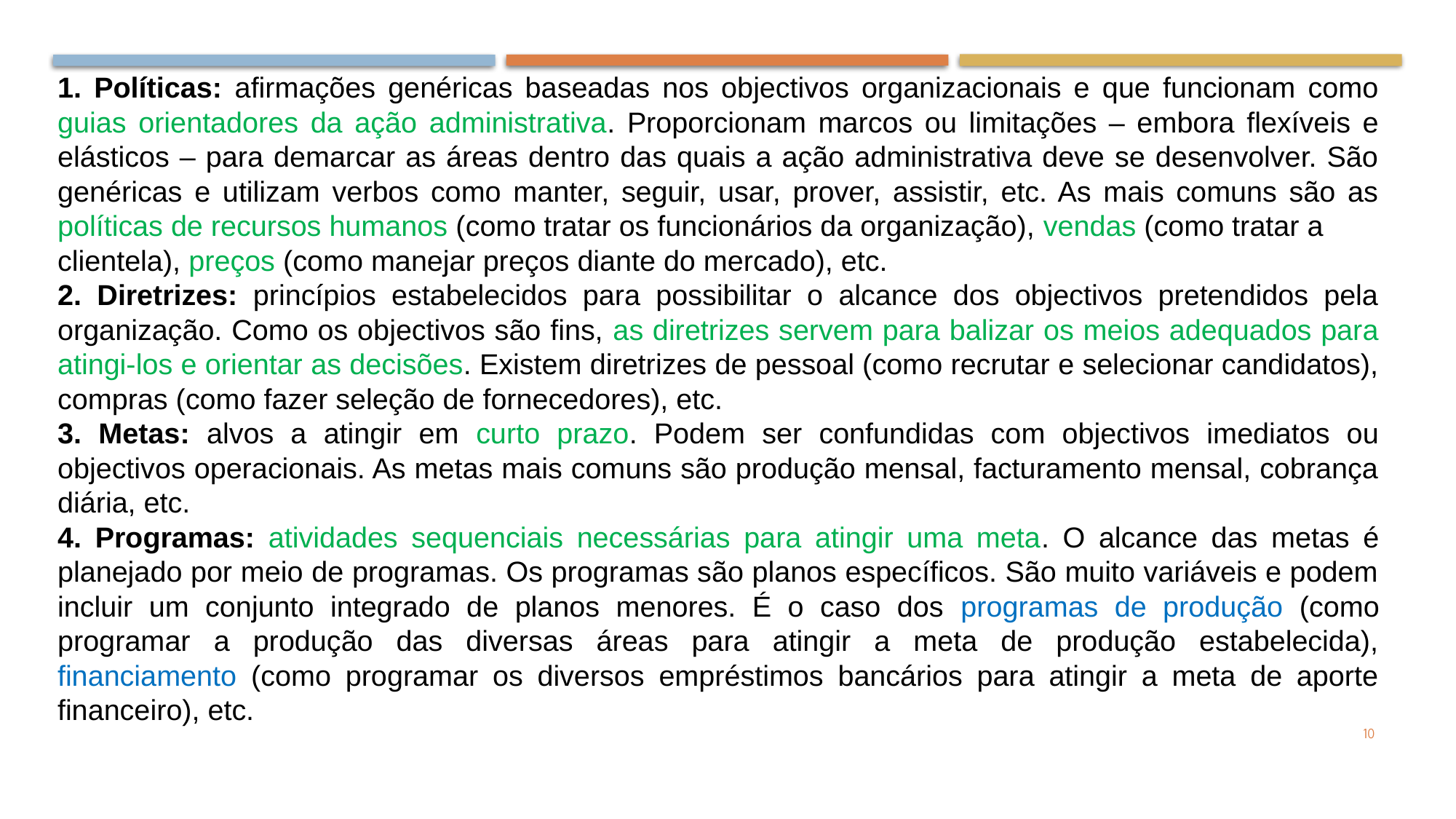

1. Políticas: afirmações genéricas baseadas nos objectivos organizacionais e que funcionam como guias orientadores da ação administrativa. Proporcionam marcos ou limitações – embora flexíveis e elásticos – para demarcar as áreas dentro das quais a ação administrativa deve se desenvolver. São genéricas e utilizam verbos como manter, seguir, usar, prover, assistir, etc. As mais comuns são as políticas de recursos humanos (como tratar os funcionários da organização), vendas (como tratar a
clientela), preços (como manejar preços diante do mercado), etc.
2. Diretrizes: princípios estabelecidos para possibilitar o alcance dos objectivos pretendidos pela organização. Como os objectivos são fins, as diretrizes servem para balizar os meios adequados para atingi-los e orientar as decisões. Existem diretrizes de pessoal (como recrutar e selecionar candidatos), compras (como fazer seleção de fornecedores), etc.
3. Metas: alvos a atingir em curto prazo. Podem ser confundidas com objectivos imediatos ou objectivos operacionais. As metas mais comuns são produção mensal, facturamento mensal, cobrança diária, etc.
4. Programas: atividades sequenciais necessárias para atingir uma meta. O alcance das metas é planejado por meio de programas. Os programas são planos específicos. São muito variáveis e podem incluir um conjunto integrado de planos menores. É o caso dos programas de produção (como programar a produção das diversas áreas para atingir a meta de produção estabelecida), financiamento (como programar os diversos empréstimos bancários para atingir a meta de aporte financeiro), etc.

10